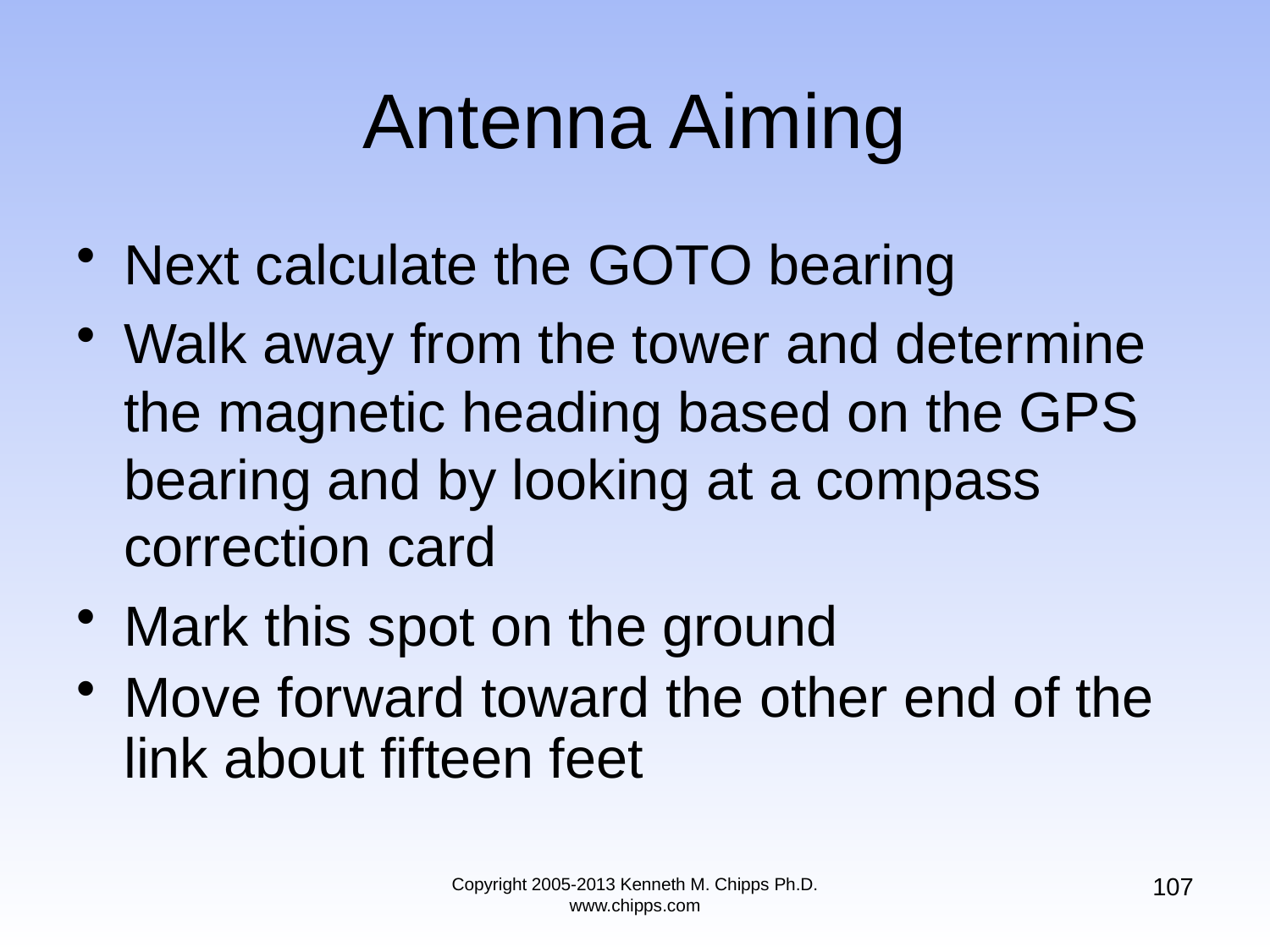

# Antenna Aiming
Next calculate the GOTO bearing
Walk away from the tower and determine the magnetic heading based on the GPS bearing and by looking at a compass correction card
Mark this spot on the ground
Move forward toward the other end of the link about fifteen feet
107
Copyright 2005-2013 Kenneth M. Chipps Ph.D. www.chipps.com